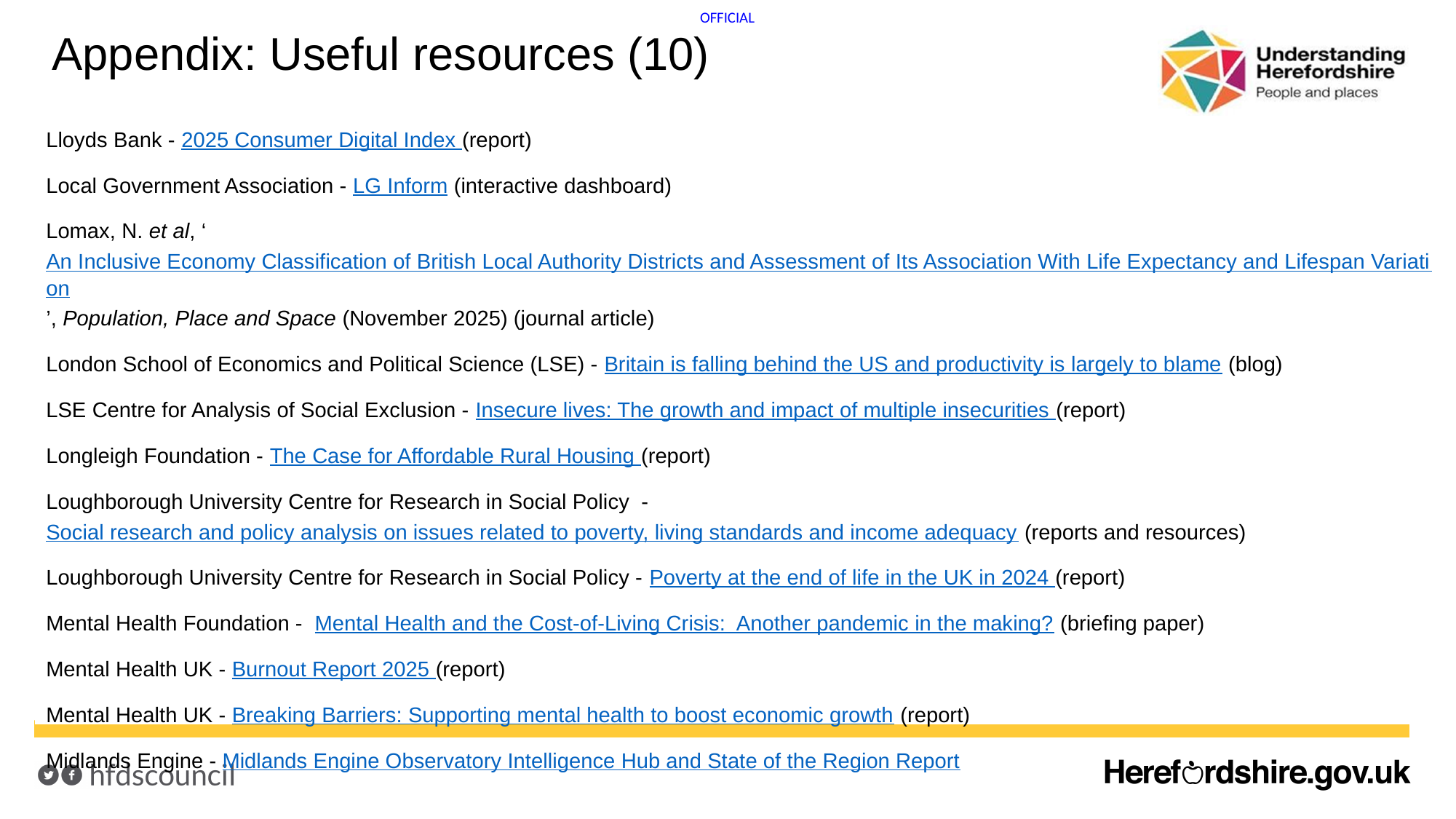

# Appendix: Useful resources (10)
Lloyds Bank - 2025 Consumer Digital Index (report)
Local Government Association - LG Inform (interactive dashboard)
Lomax, N. et al, ‘An Inclusive Economy Classification of British Local Authority Districts and Assessment of Its Association With Life Expectancy and Lifespan Variation’, Population, Place and Space (November 2025) (journal article)
London School of Economics and Political Science (LSE) - Britain is falling behind the US and productivity is largely to blame (blog)
LSE Centre for Analysis of Social Exclusion - Insecure lives: The growth and impact of multiple insecurities (report)
Longleigh Foundation - The Case for Affordable Rural Housing (report)
Loughborough University Centre for Research in Social Policy  - Social research and policy analysis on issues related to poverty, living standards and income adequacy (reports and resources)
Loughborough University Centre for Research in Social Policy - Poverty at the end of life in the UK in 2024 (report)
Mental Health Foundation -  Mental Health and the Cost-of-Living Crisis:  Another pandemic in the making? (briefing paper)
Mental Health UK - Burnout Report 2025 (report)
Mental Health UK - Breaking Barriers: Supporting mental health to boost economic growth (report)
Midlands Engine - Midlands Engine Observatory Intelligence Hub and State of the Region Report